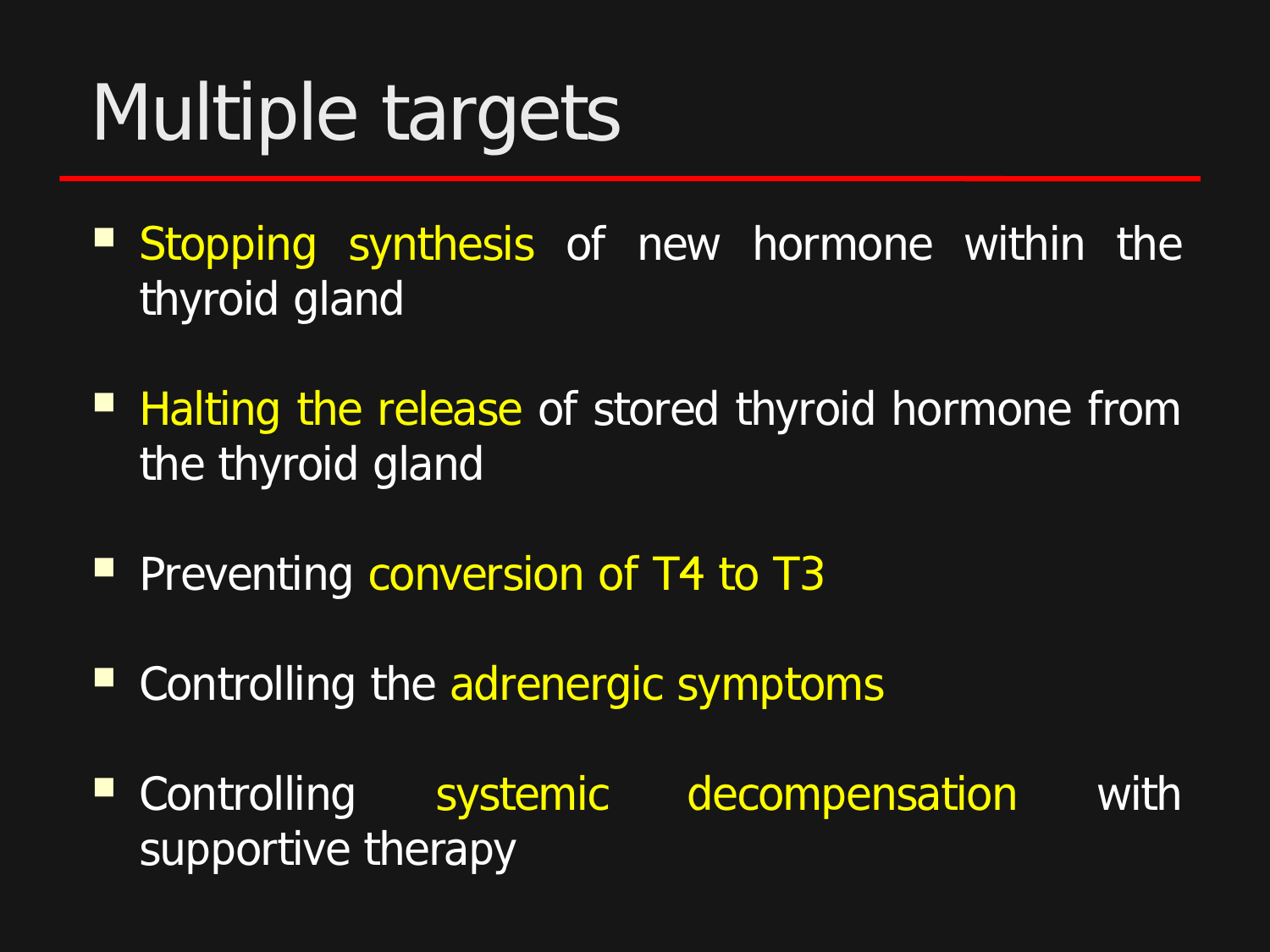

# Multiple targets
Stopping synthesis of new hormone within the thyroid gland

Halting the release of stored thyroid hormone from the thyroid gland

Preventing conversion of T4 to T3

Controlling the adrenergic symptoms

Controlling systemic decompensation with supportive therapy